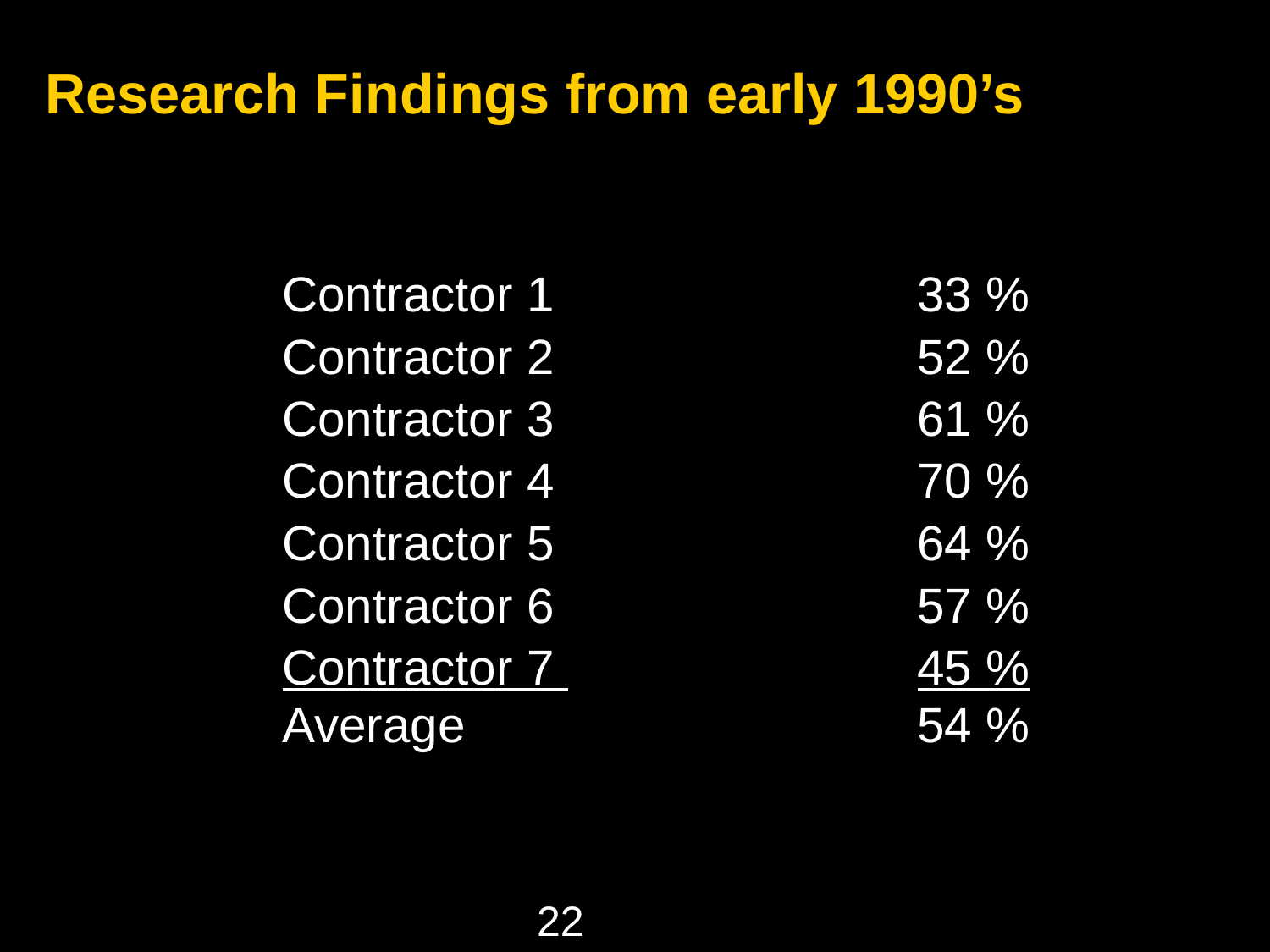

Research Findings from early 1990’s
		Contractor 1			33 %
		Contractor 2			52 %
		Contractor 3			61 %
		Contractor 4			70 %
		Contractor 5			64 %
		Contractor 6 			57 %
		Contractor 7 			45 %
		Average				54 %